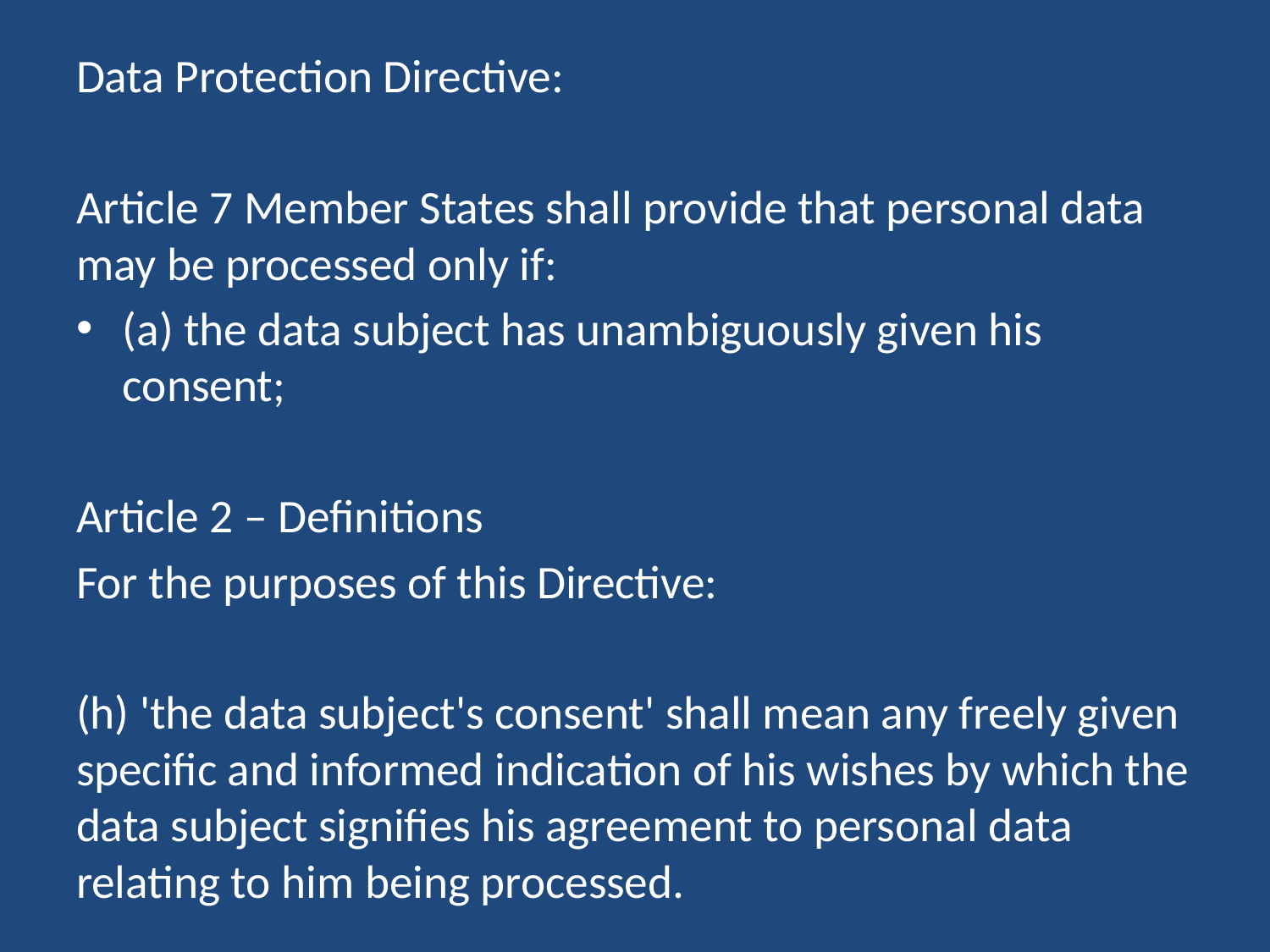

Data Protection Directive:

Article 7 Member States shall provide that personal data may be processed only if:
(a) the data subject has unambiguously given his consent;

Article 2 – Definitions
For the purposes of this Directive:

(h) 'the data subject's consent' shall mean any freely given specific and informed indication of his wishes by which the data subject signifies his agreement to personal data relating to him being processed.